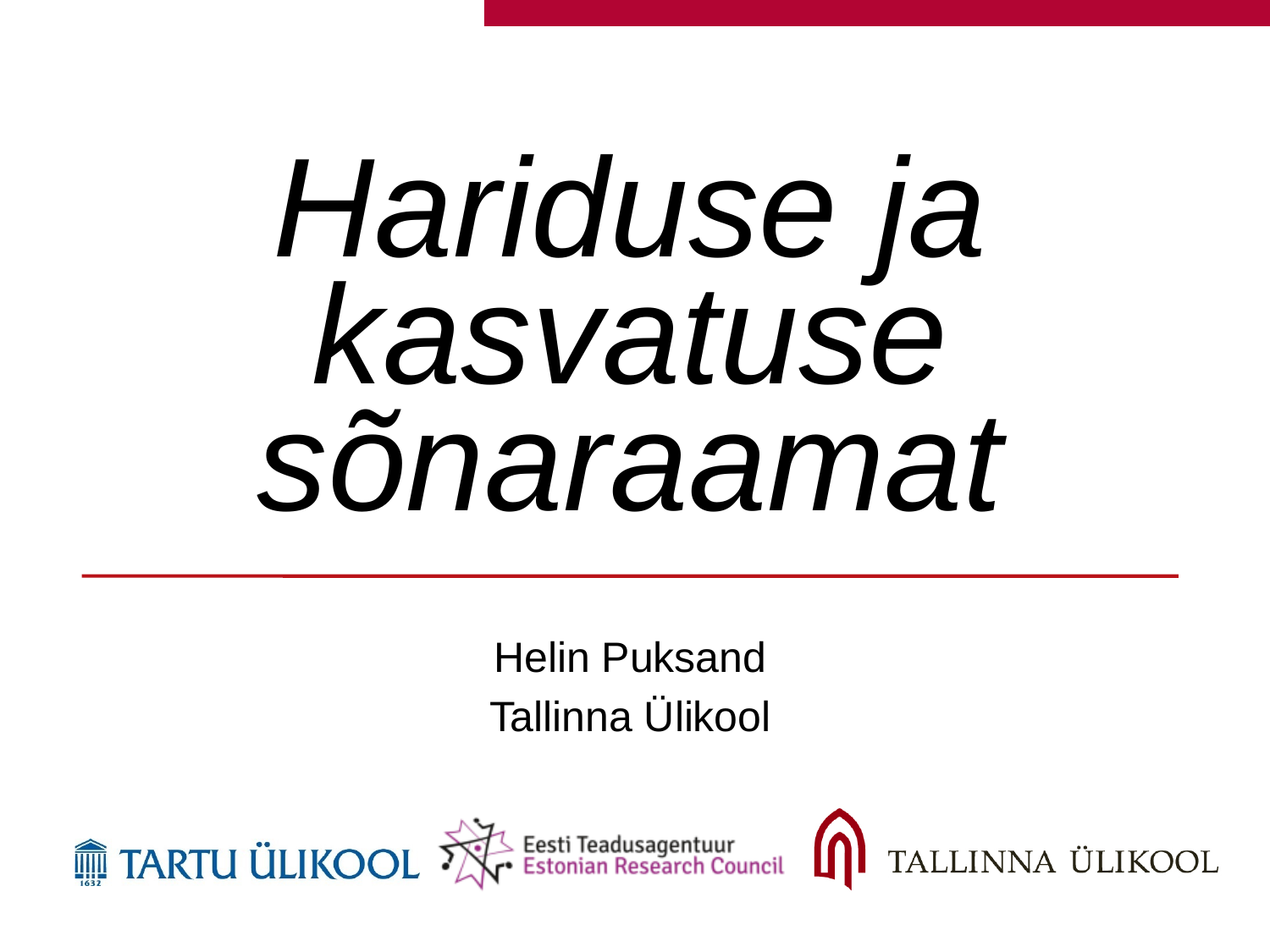

# Hariduse ja kasvatuse sõnaraamat
Helin Puksand
Tallinna Ülikool